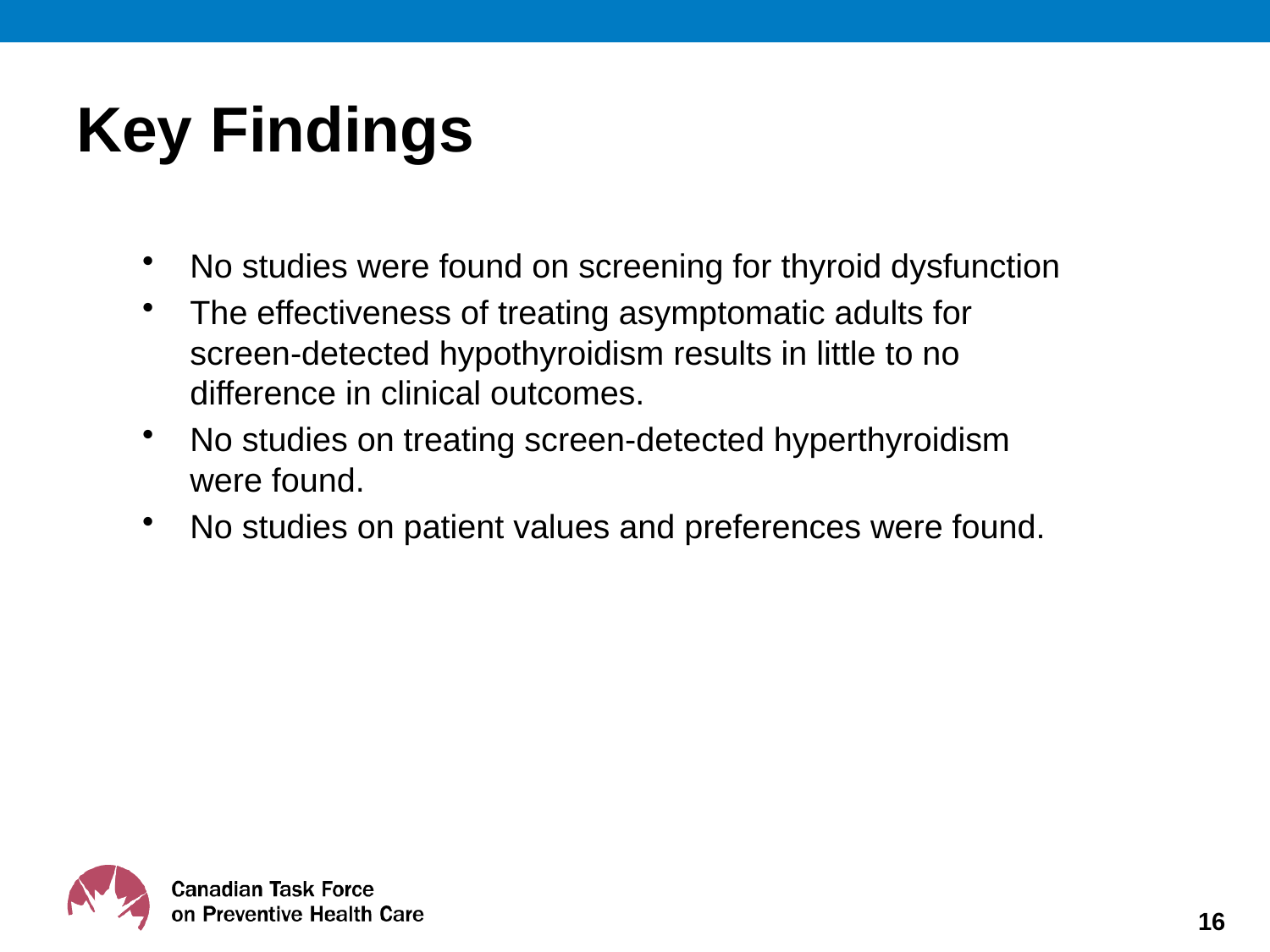

# Key Findings

No studies were found on screening for thyroid dysfunction
The effectiveness of treating asymptomatic adults for screen-detected hypothyroidism results in little to no difference in clinical outcomes.
No studies on treating screen-detected hyperthyroidism were found.
No studies on patient values and preferences were found.

16